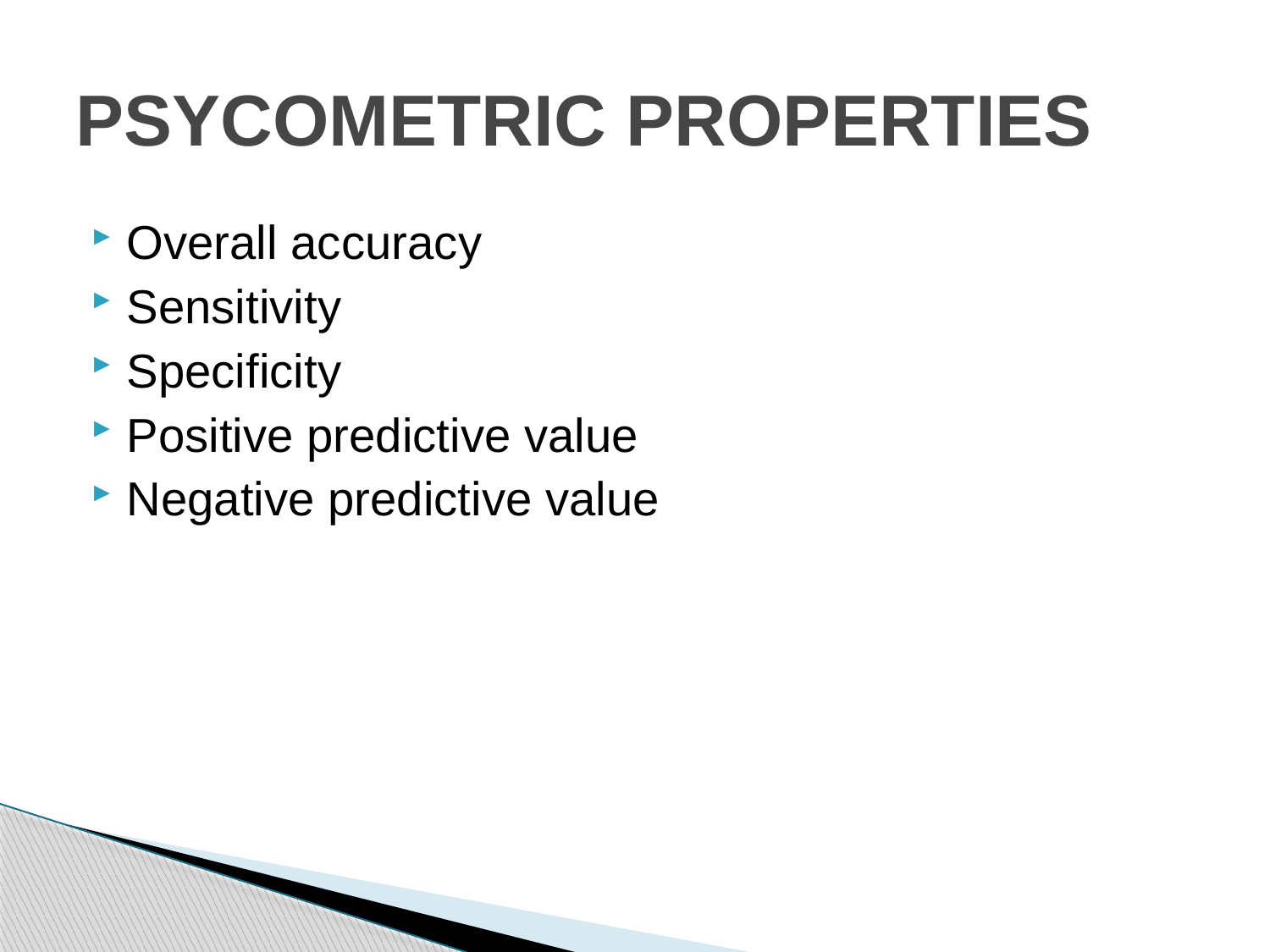

# Psycometric properties
Overall accuracy
Sensitivity
Specificity
Positive predictive value
Negative predictive value